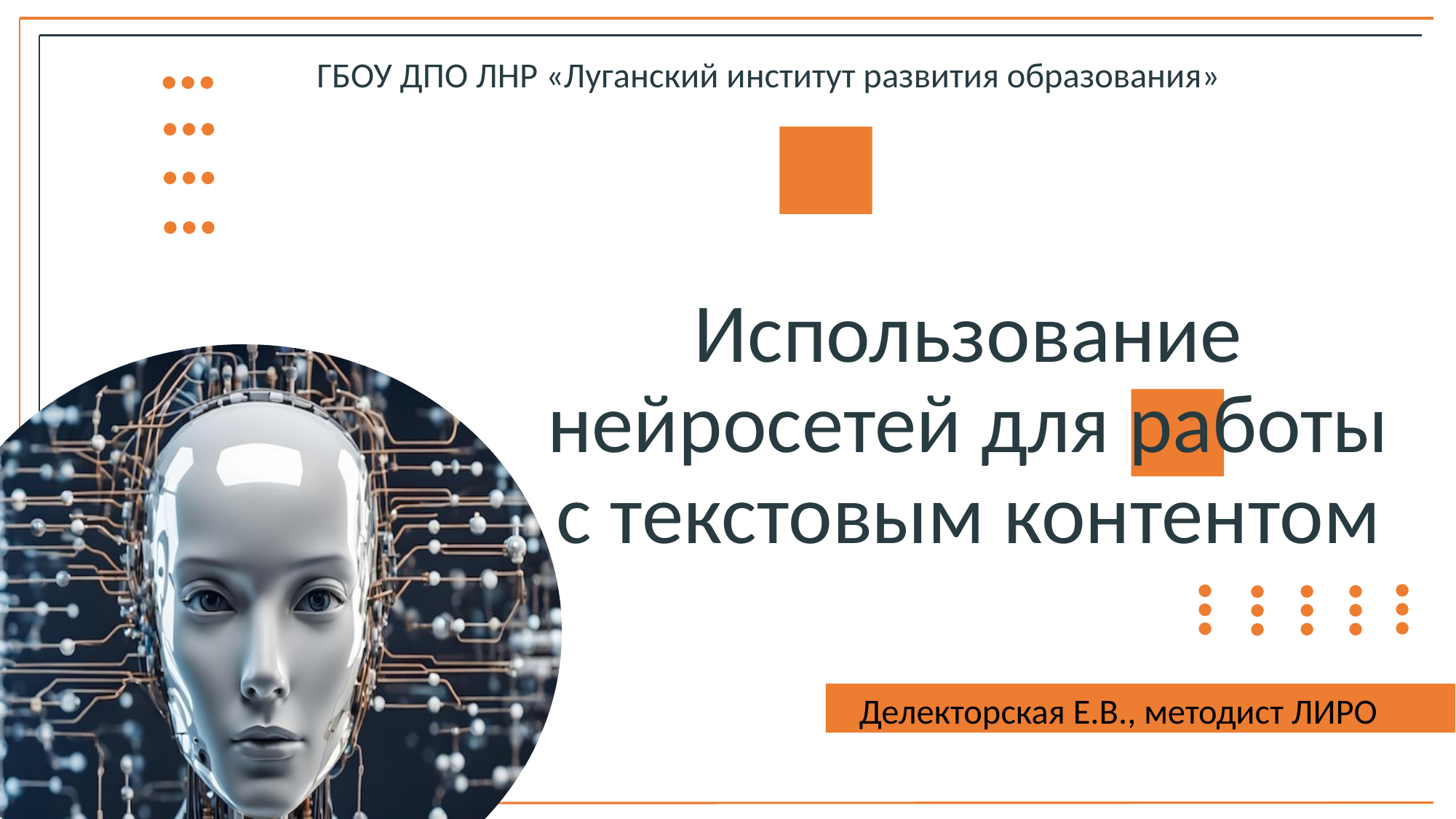

ГБОУ ДПО ЛНР «Луганский институт развития образования»

# Использование нейросетей для работы с текстовым контентом

Делекторская Е.В., методист ЛИРО